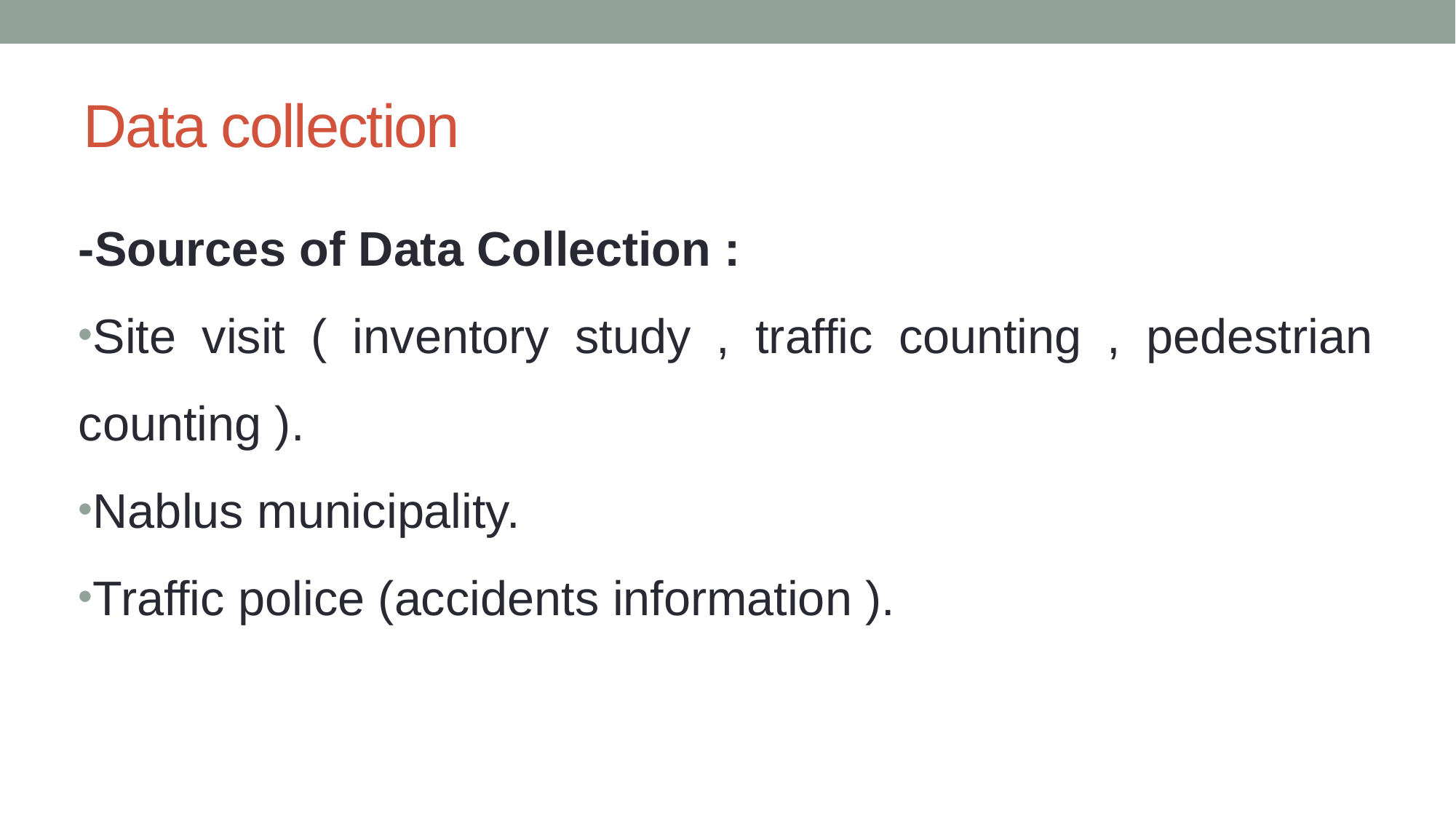

# Data collection
-Sources of Data Collection :
Site visit ( inventory study , traffic counting , pedestrian counting ).
Nablus municipality.
Traffic police (accidents information ).